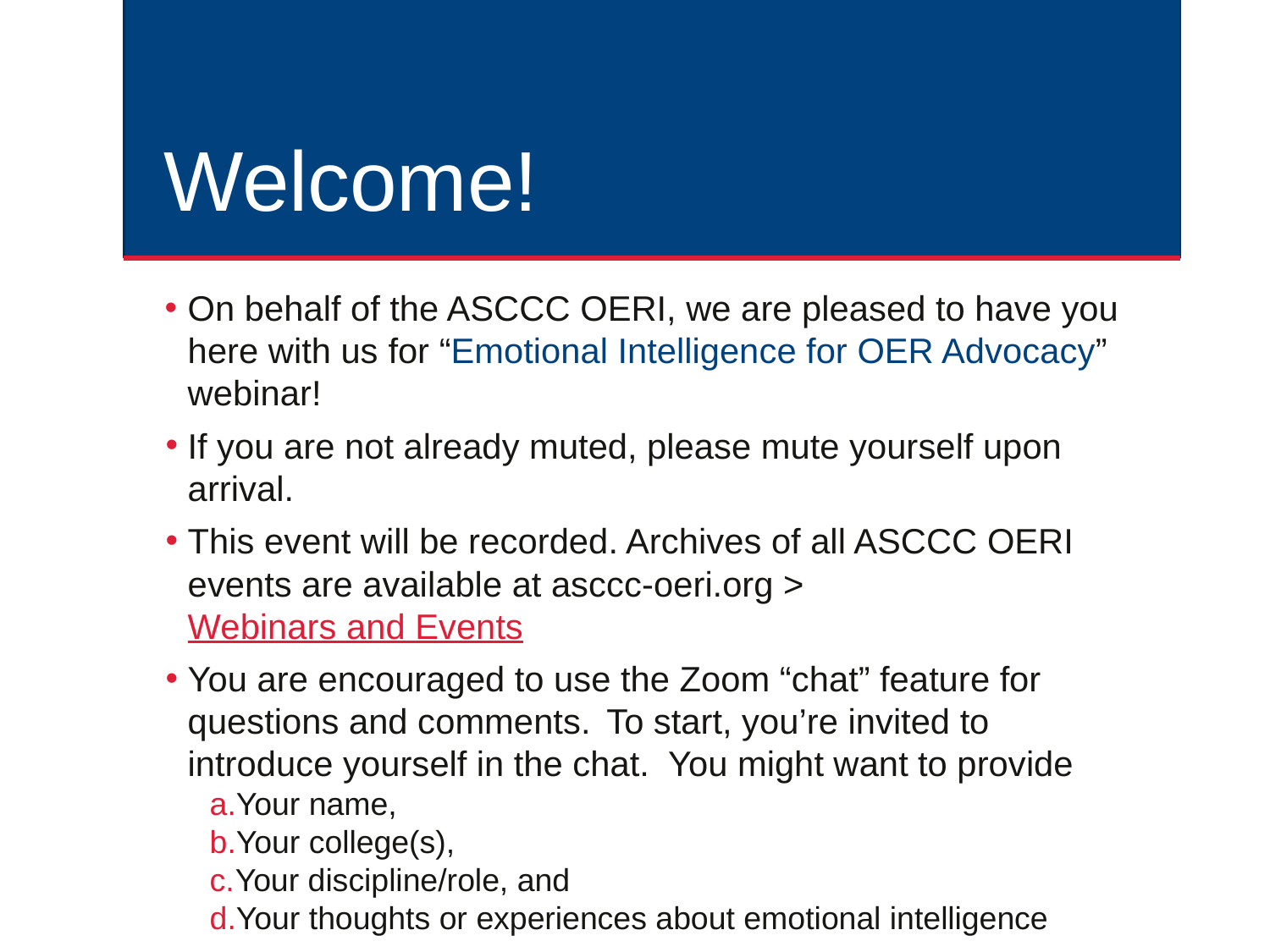

# Welcome!
On behalf of the ASCCC OERI, we are pleased to have you here with us for “Emotional Intelligence for OER Advocacy” webinar!
If you are not already muted, please mute yourself upon arrival.
This event will be recorded. Archives of all ASCCC OERI events are available at asccc-oeri.org > Webinars and Events
You are encouraged to use the Zoom “chat” feature for questions and comments.  To start, you’re invited to introduce yourself in the chat.  You might want to provide
Your name,
Your college(s),
Your discipline/role, and
Your thoughts or experiences about emotional intelligence